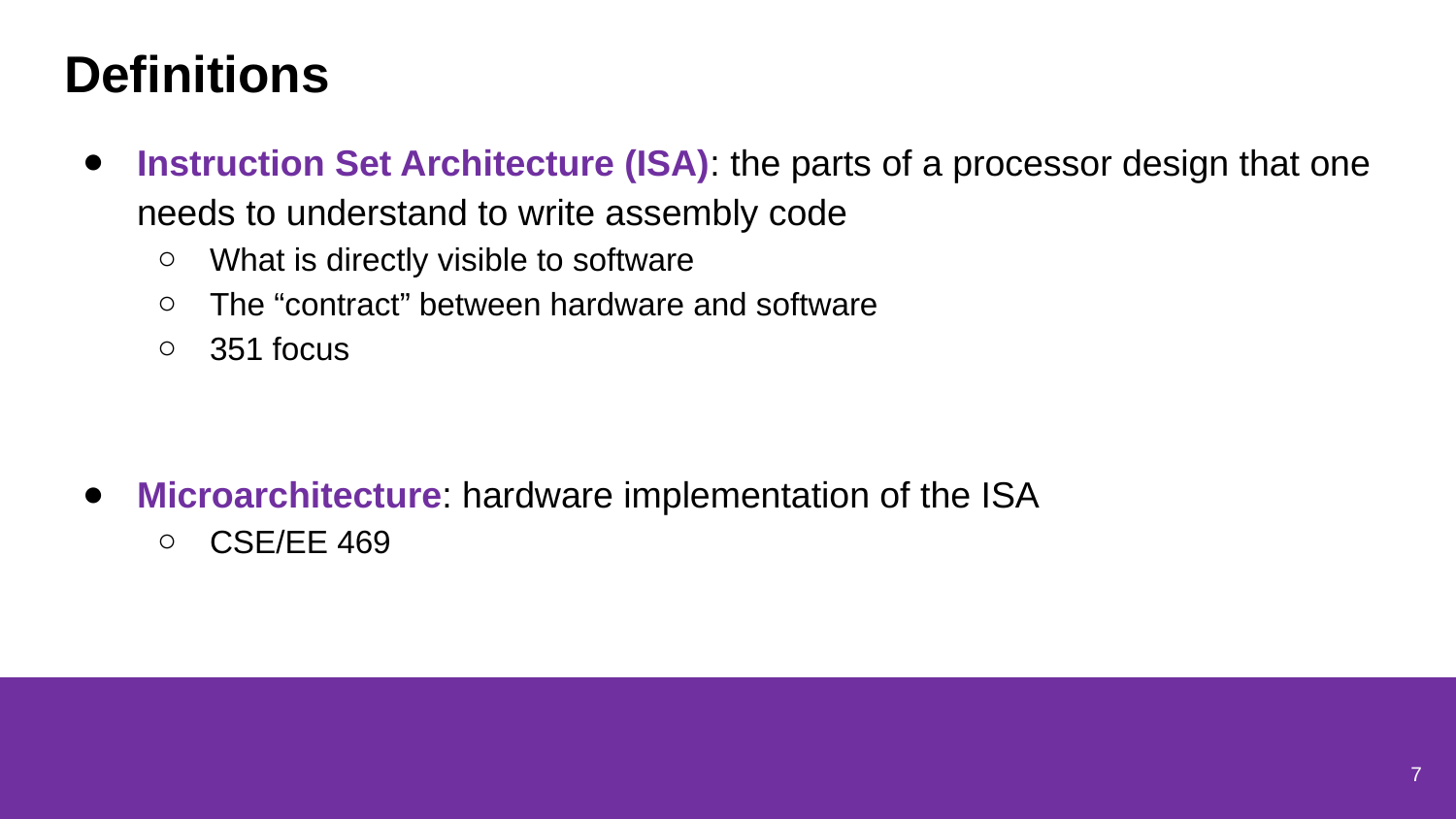

# Definitions
Instruction Set Architecture (ISA): the parts of a processor design that one needs to understand to write assembly code
What is directly visible to software
The “contract” between hardware and software
351 focus

Microarchitecture: hardware implementation of the ISA
CSE/EE 469
7